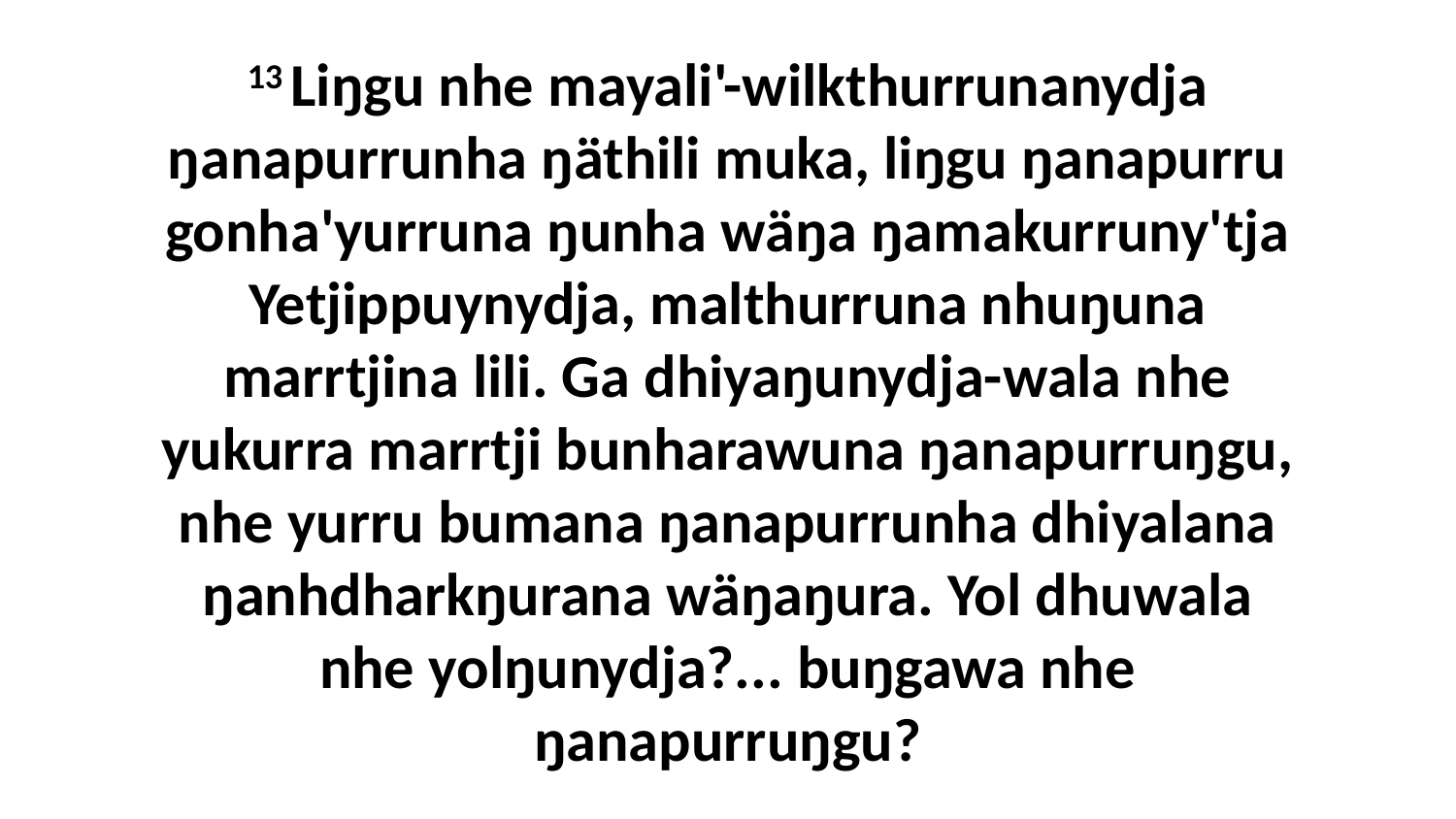

13 Liŋgu nhe mayali'-wilkthurrunanydja ŋanapurrunha ŋäthili muka, liŋgu ŋanapurru gonha'yurruna ŋunha wäŋa ŋamakurruny'tja Yetjippuynydja, malthurruna nhuŋuna marrtjina lili. Ga dhiyaŋunydja-wala nhe yukurra marrtji bunharawuna ŋanapurruŋgu, nhe yurru bumana ŋanapurrunha dhiyalana ŋanhdharkŋurana wäŋaŋura. Yol dhuwala nhe yolŋunydja?... buŋgawa nhe ŋanapurruŋgu?